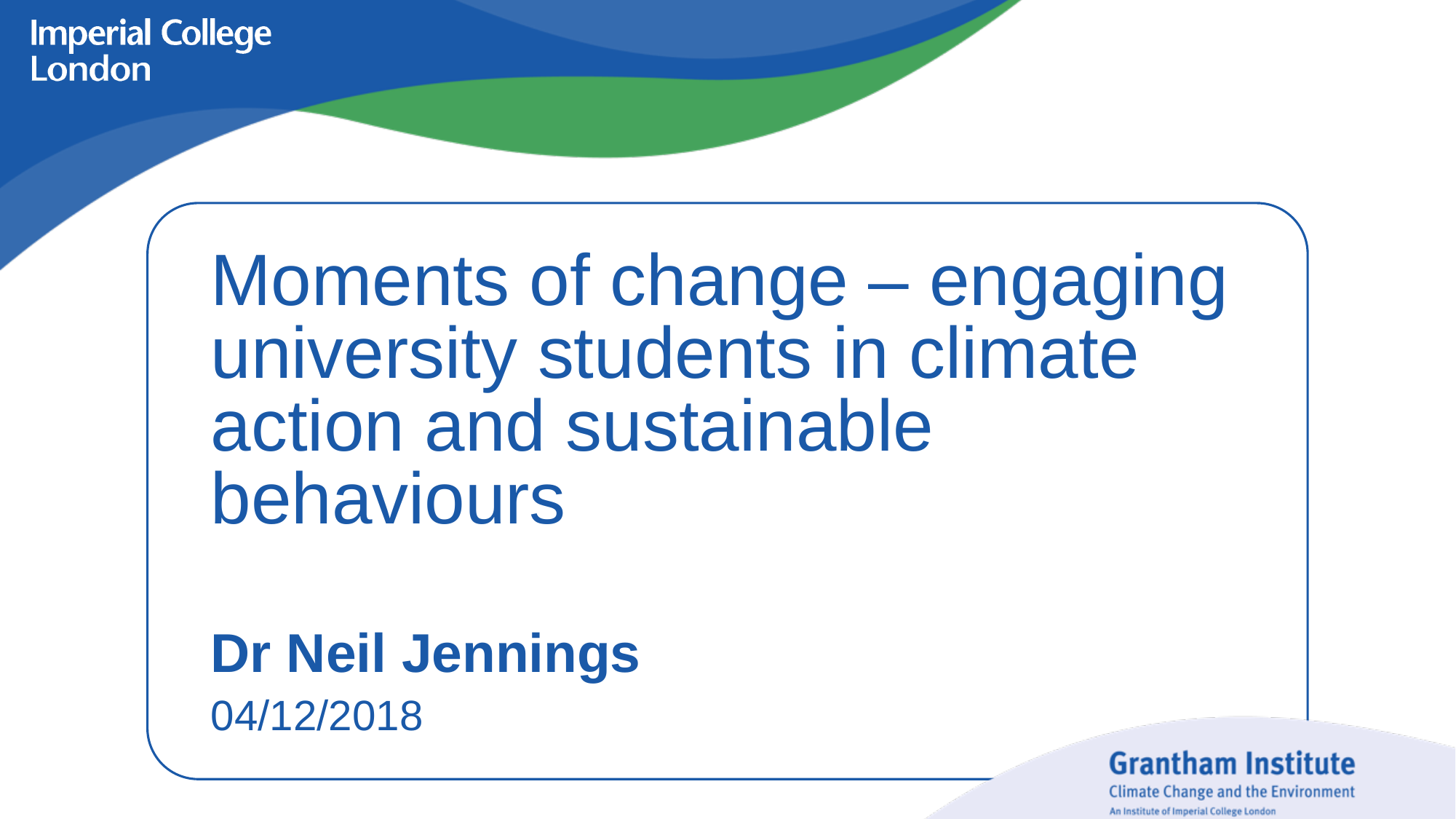

# Moments of change – engaging university students in climate action and sustainable behaviours
Dr Neil Jennings

04/12/2018